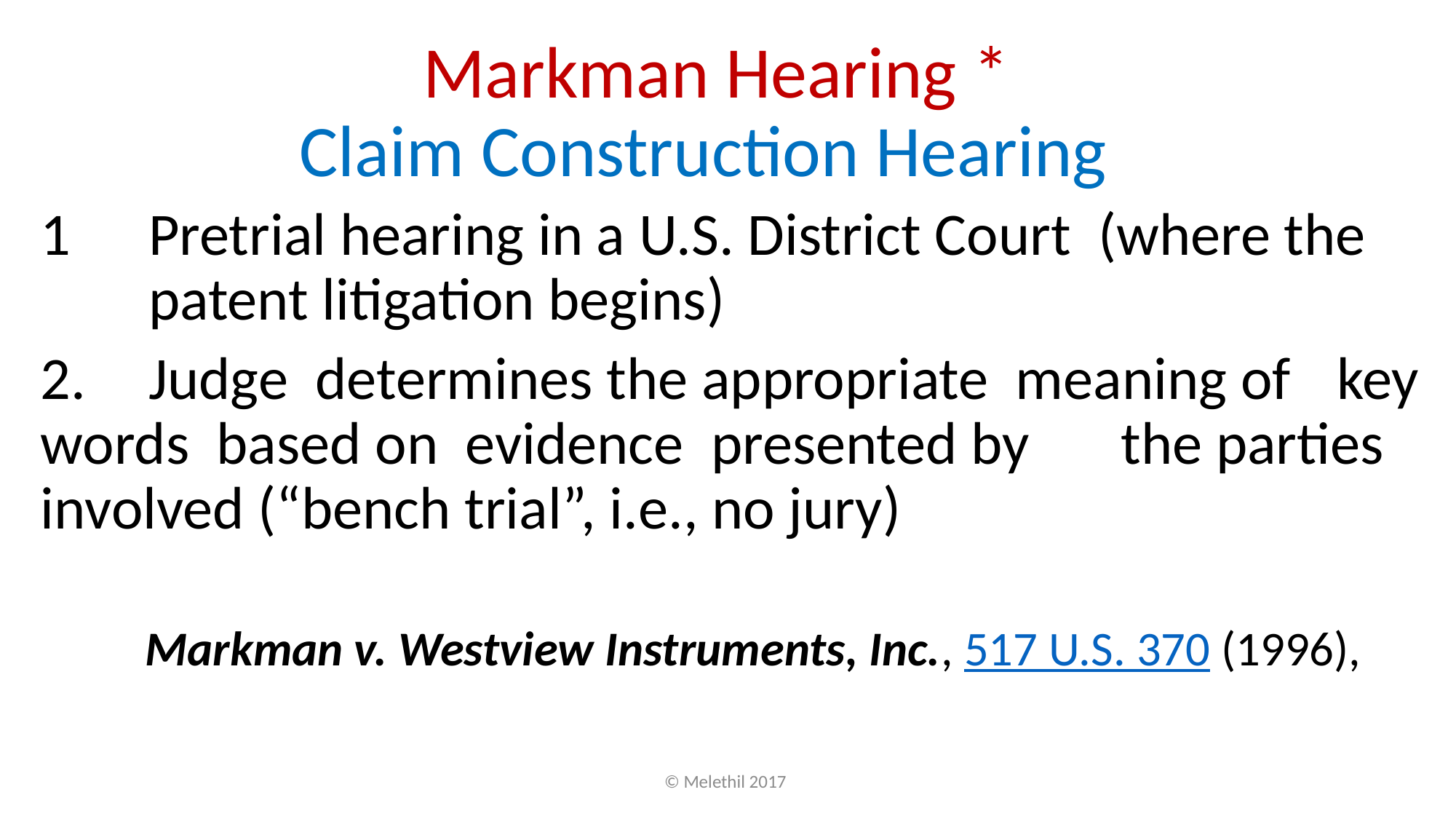

# Markman Hearing * Claim Construction Hearing
1 	Pretrial hearing in a U.S. District Court  (where the 	patent litigation begins)
2.   	Judge  determines the appropriate  meaning of  	key words  based on  evidence  presented by 	the parties involved (“bench trial”, i.e., no jury)
Markman v. Westview Instruments, Inc., 517 U.S. 370 (1996),

© Melethil 2017